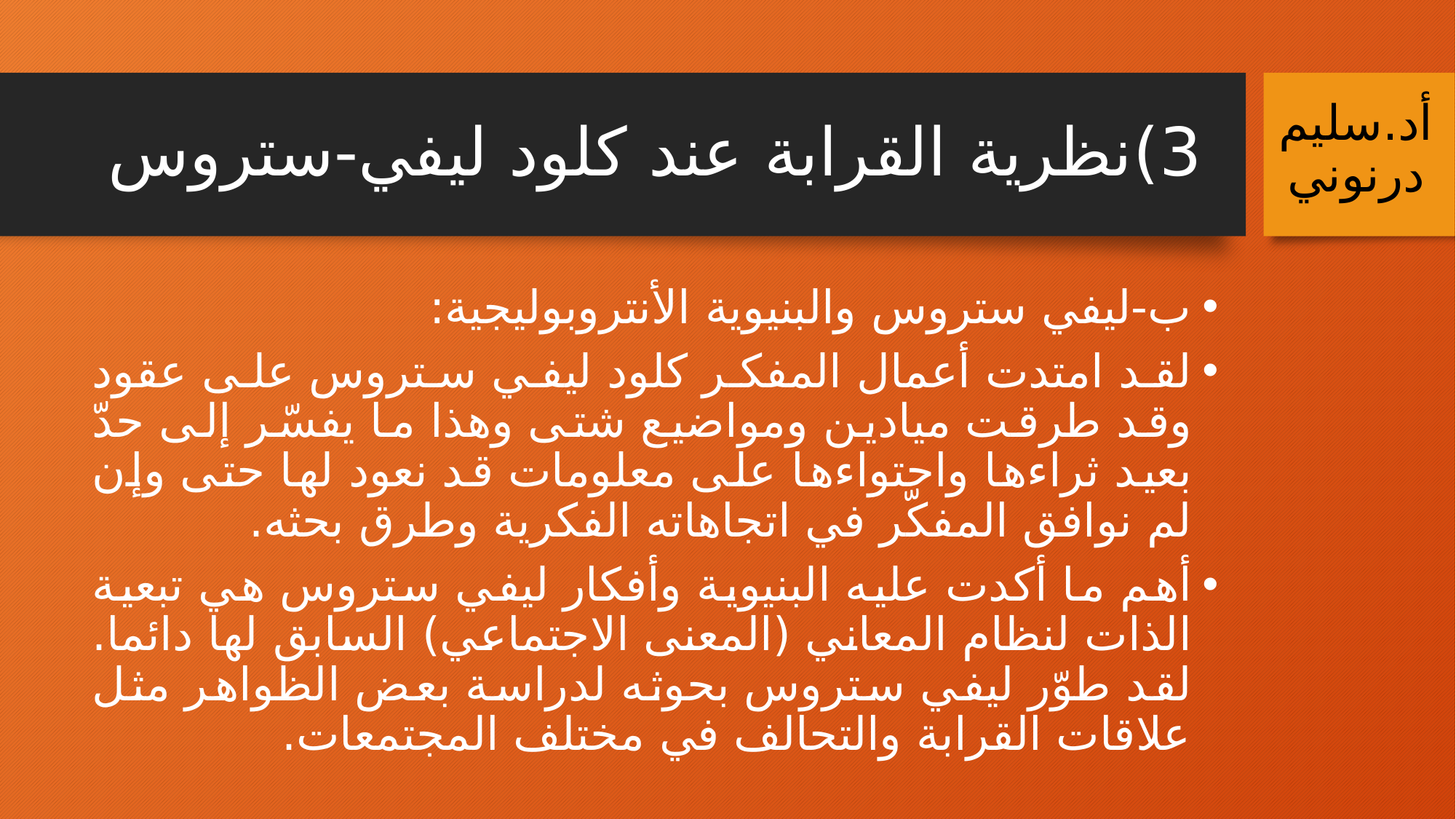

# 3)	نظرية القرابة عند كلود ليفي-ستروس
أد.سليم درنوني
ب-ليفي ستروس والبنيوية الأنتروبوليجية:
لقد امتدت أعمال المفكر كلود ليفي ستروس على عقود وقد طرقت ميادين ومواضيع شتى وهذا ما يفسّر إلى حدّ بعيد ثراءها واحتواءها على معلومات قد نعود لها حتى وإن لم نوافق المفكّر في اتجاهاته الفكرية وطرق بحثه.
أهم ما أكدت عليه البنيوية وأفكار ليفي ستروس هي تبعية الذات لنظام المعاني (المعنى الاجتماعي) السابق لها دائما. لقد طوّر ليفي ستروس بحوثه لدراسة بعض الظواهر مثل علاقات القرابة والتحالف في مختلف المجتمعات.